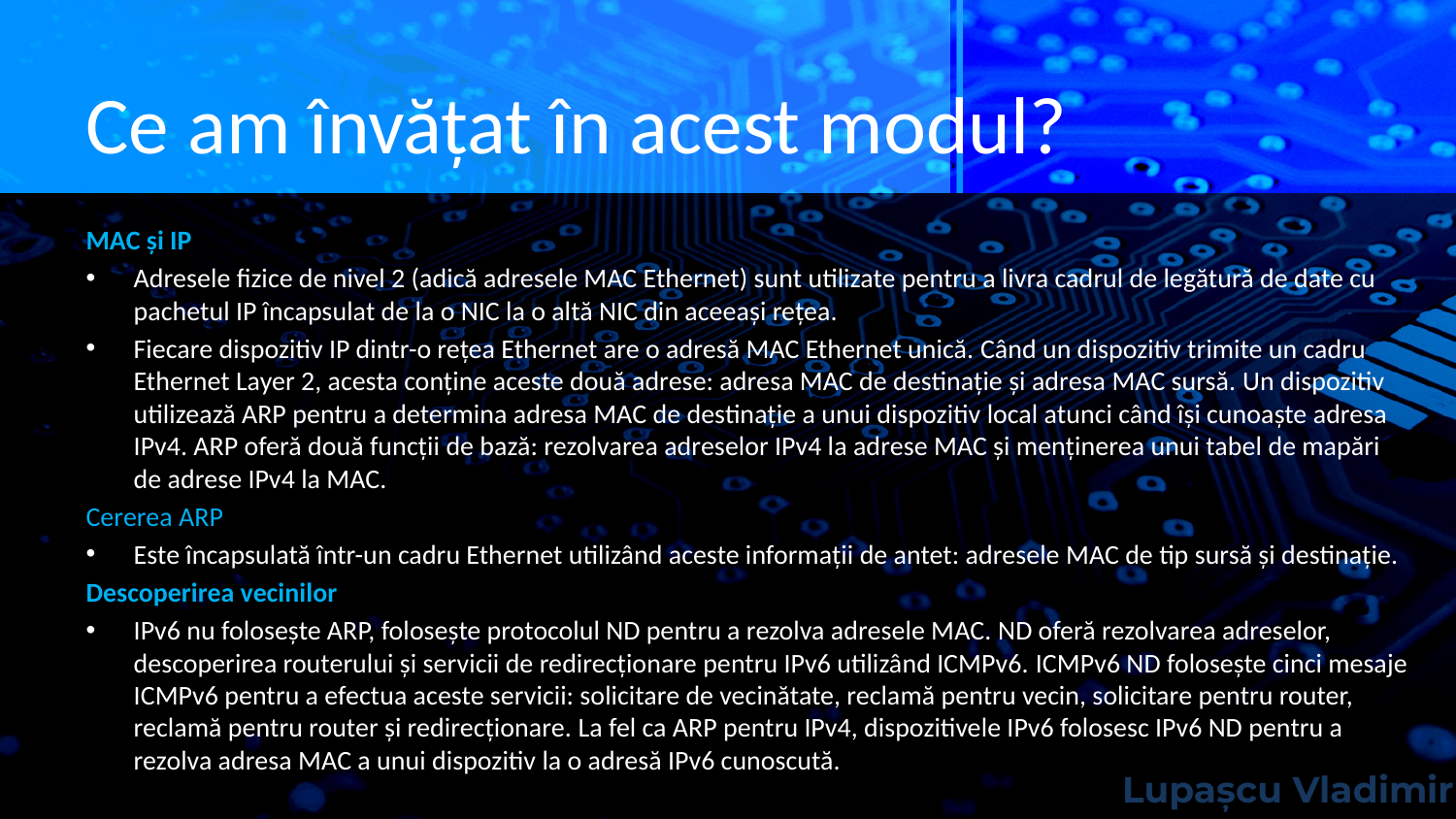

# Ce am învățat în acest modul?
MAC și IP
Adresele fizice de nivel 2 (adică adresele MAC Ethernet) sunt utilizate pentru a livra cadrul de legătură de date cu pachetul IP încapsulat de la o NIC la o altă NIC din aceeași rețea.
Fiecare dispozitiv IP dintr-o rețea Ethernet are o adresă MAC Ethernet unică. Când un dispozitiv trimite un cadru Ethernet Layer 2, acesta conține aceste două adrese: adresa MAC de destinație și adresa MAC sursă. Un dispozitiv utilizează ARP pentru a determina adresa MAC de destinație a unui dispozitiv local atunci când își cunoaște adresa IPv4. ARP oferă două funcții de bază: rezolvarea adreselor IPv4 la adrese MAC și menținerea unui tabel de mapări de adrese IPv4 la MAC.
Cererea ARP
Este încapsulată într-un cadru Ethernet utilizând aceste informații de antet: adresele MAC de tip sursă și destinație.
Descoperirea vecinilor
IPv6 nu folosește ARP, folosește protocolul ND pentru a rezolva adresele MAC. ND oferă rezolvarea adreselor, descoperirea routerului și servicii de redirecționare pentru IPv6 utilizând ICMPv6. ICMPv6 ND folosește cinci mesaje ICMPv6 pentru a efectua aceste servicii: solicitare de vecinătate, reclamă pentru vecin, solicitare pentru router, reclamă pentru router și redirecționare. La fel ca ARP pentru IPv4, dispozitivele IPv6 folosesc IPv6 ND pentru a rezolva adresa MAC a unui dispozitiv la o adresă IPv6 cunoscută.
Lupașcu Vladimir